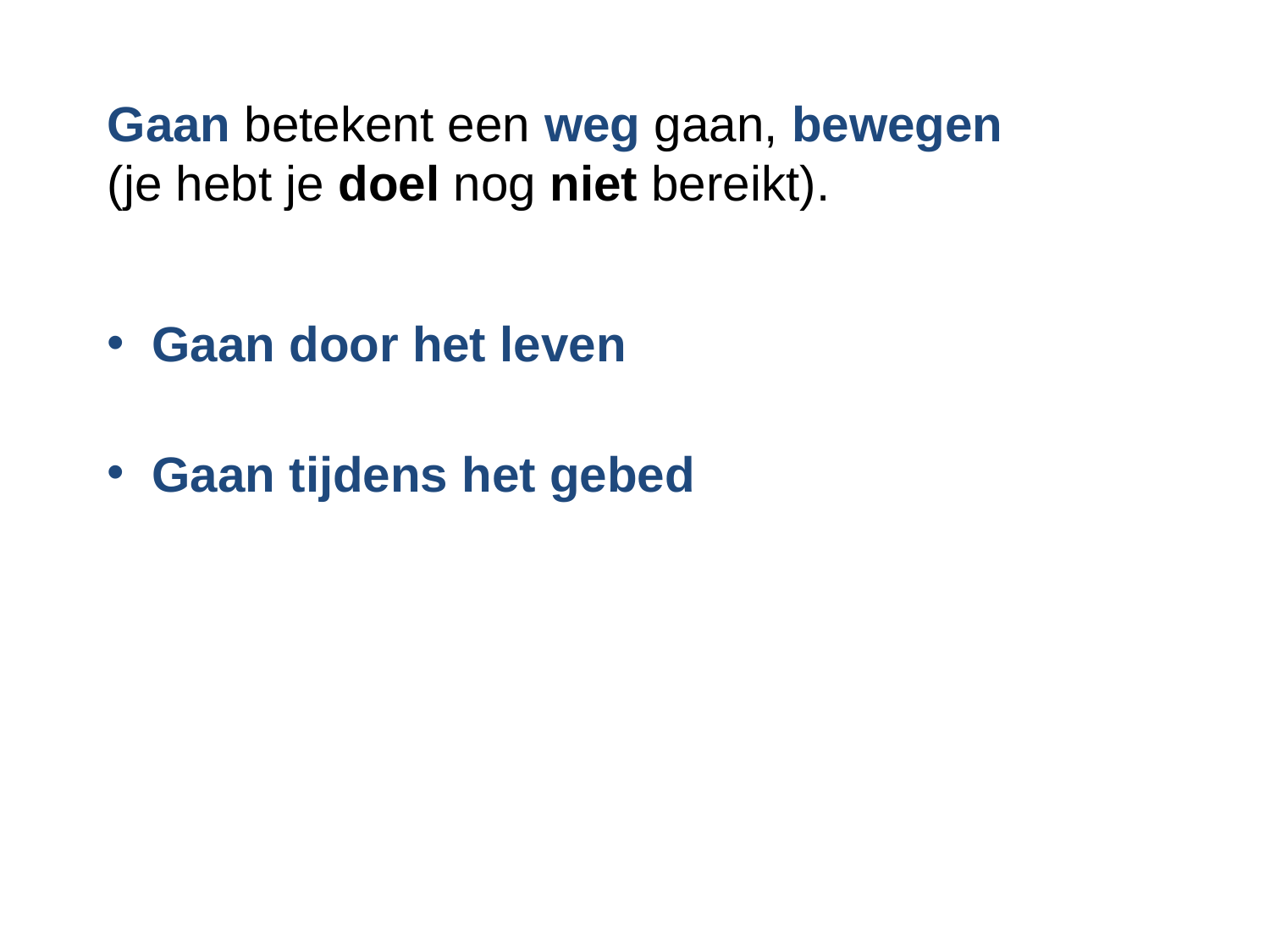

Gaan betekent een weg gaan, bewegen
(je hebt je doel nog niet bereikt).
  Gaan door het leven
  Gaan tijdens het gebed